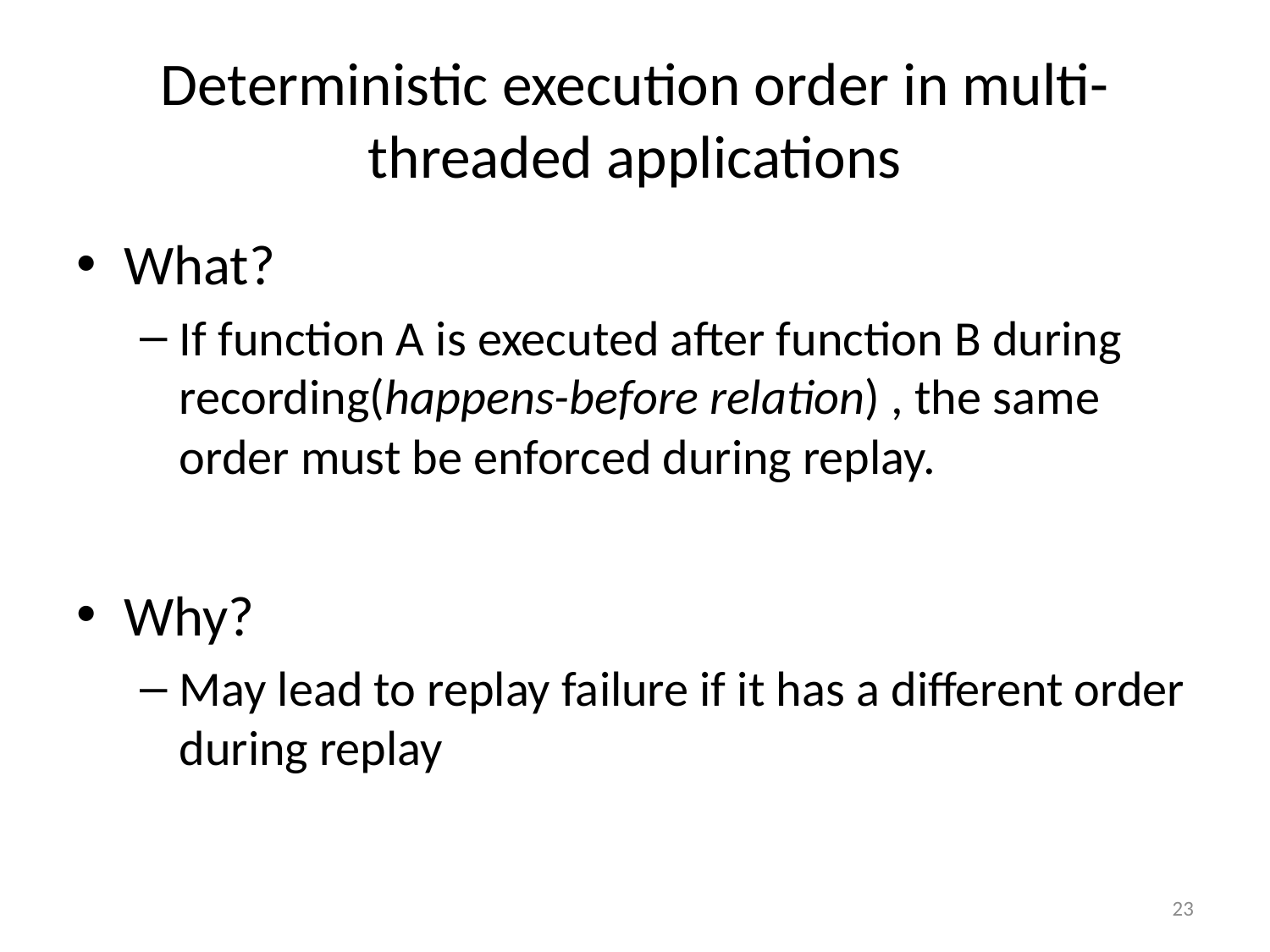

# Deterministic execution order in multi-threaded applications
What?
If function A is executed after function B during recording(happens-before relation) , the same order must be enforced during replay.

Why?
May lead to replay failure if it has a different order during replay
23